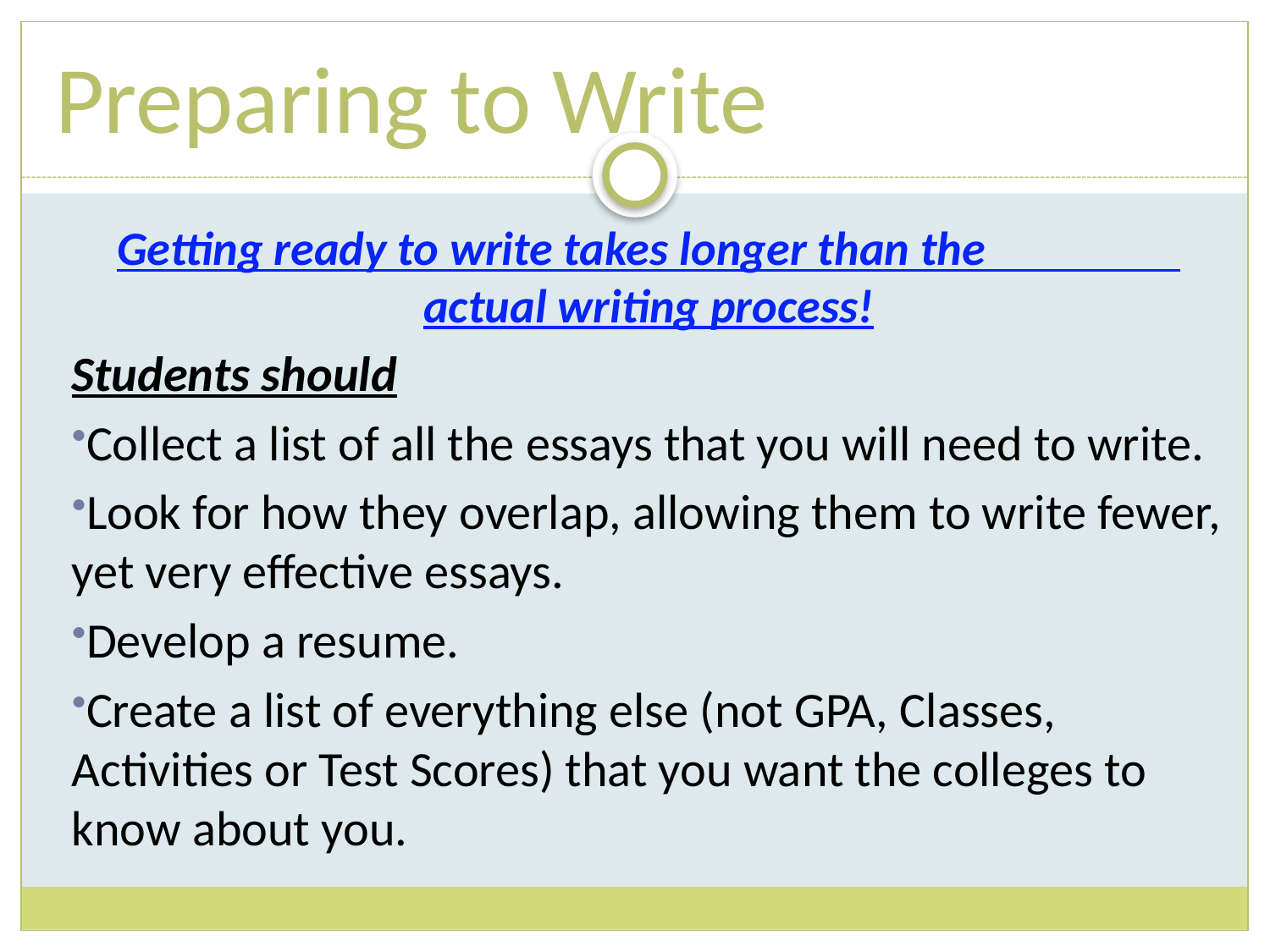

# Preparing to Write
Getting ready to write takes longer than the                   actual writing process!
Students should
Collect a list of all the essays that you will need to write.
Look for how they overlap, allowing them to write fewer, yet very effective essays.
Develop a resume.
Create a list of everything else (not GPA, Classes, Activities or Test Scores) that you want the colleges to know about you.